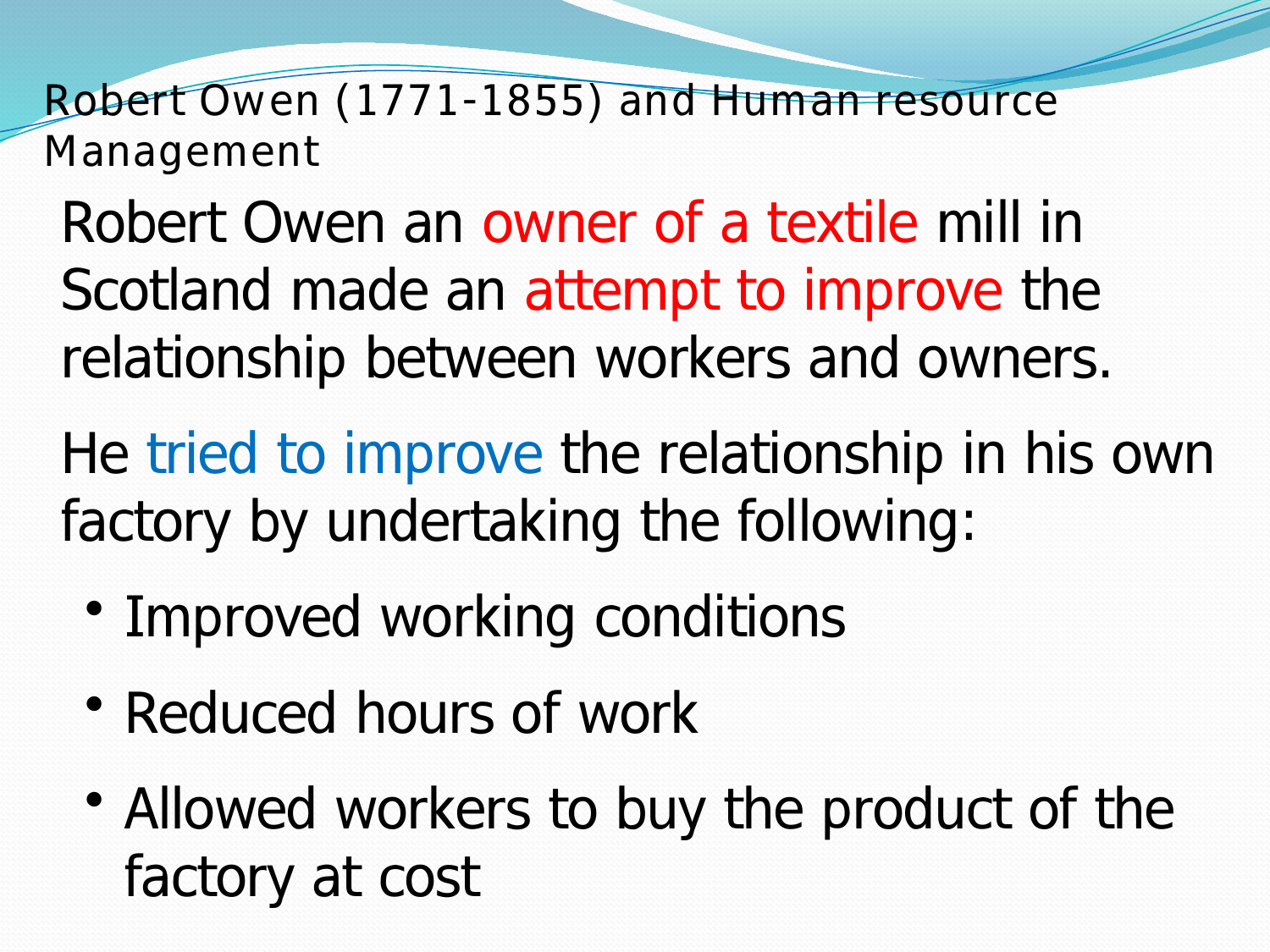

Robert Owen (1771-1855) and Human resource Management
Robert Owen an owner of a textile mill in Scotland made an attempt to improve the relationship between workers and owners.
He tried to improve the relationship in his own factory by undertaking the following:
Improved working conditions
Reduced hours of work
Allowed workers to buy the product of the factory at cost